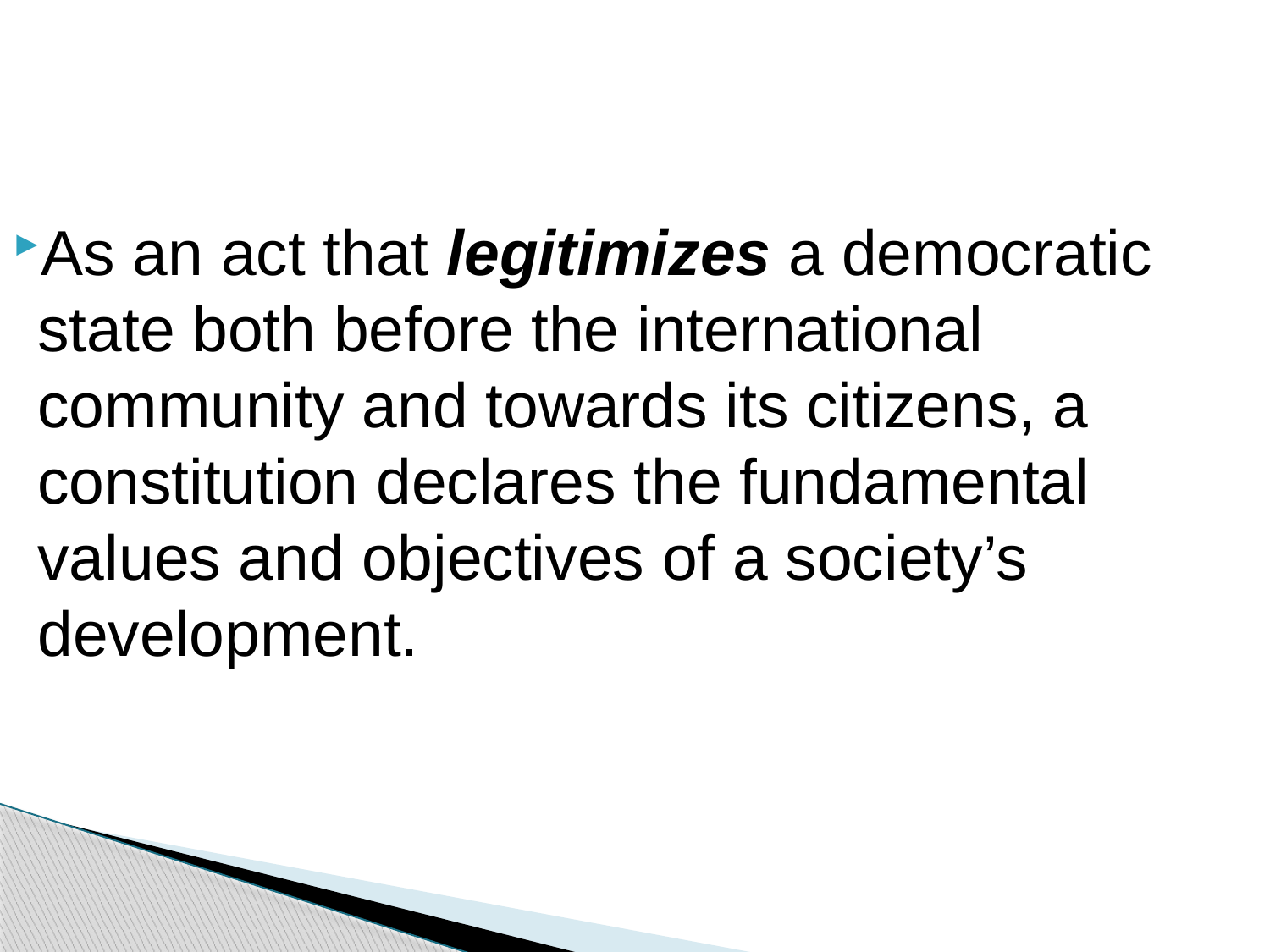

As an act that legitimizes a democratic state both before the international community and towards its citizens, a constitution declares the fundamental values and objectives of a society’s development.